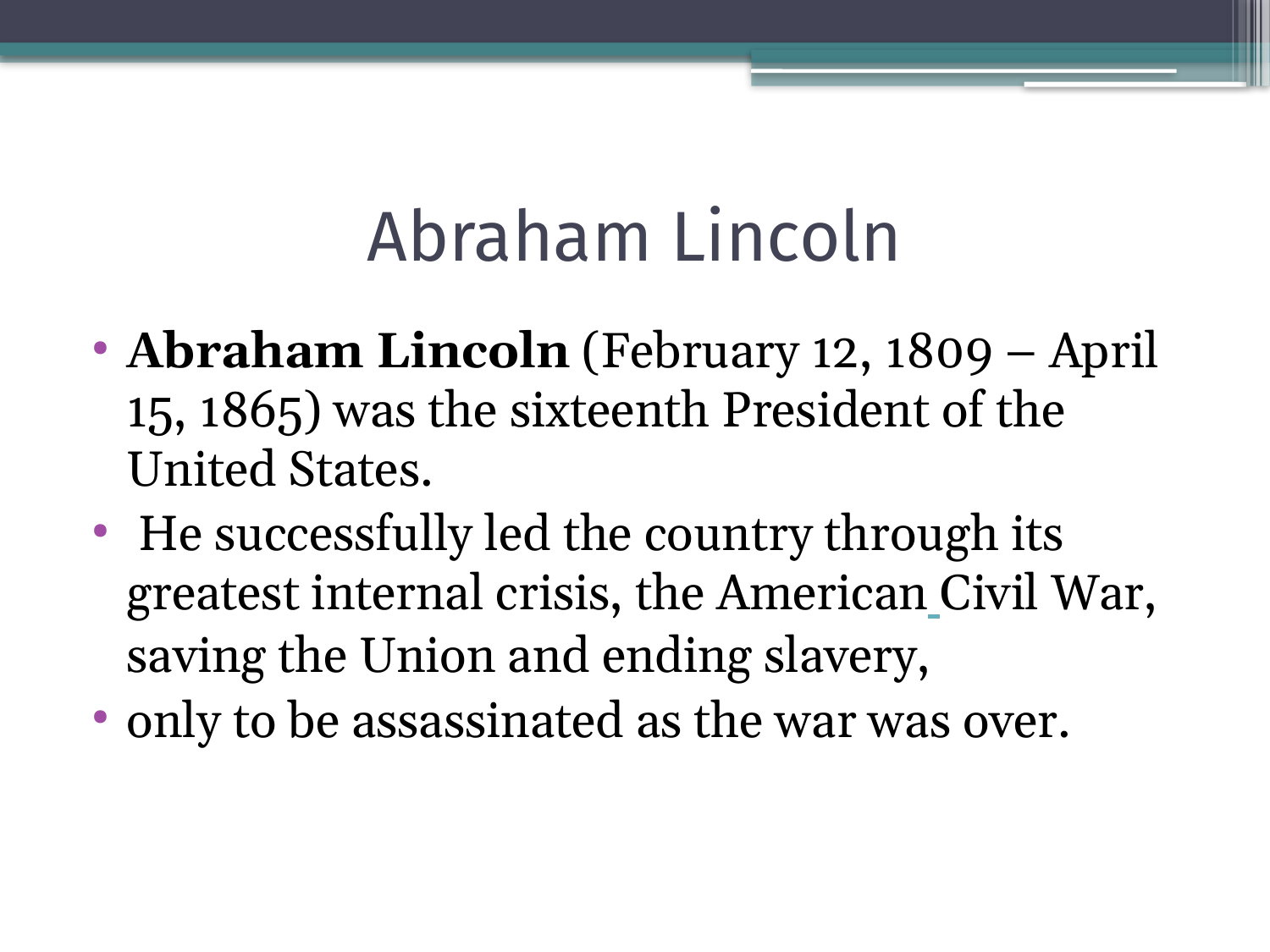

# Abraham Lincoln
Abraham Lincoln (February 12, 1809 – April 15, 1865) was the sixteenth President of the United States.
 He successfully led the country through its greatest internal crisis, the American Civil War, saving the Union and ending slavery,
only to be assassinated as the war was over.